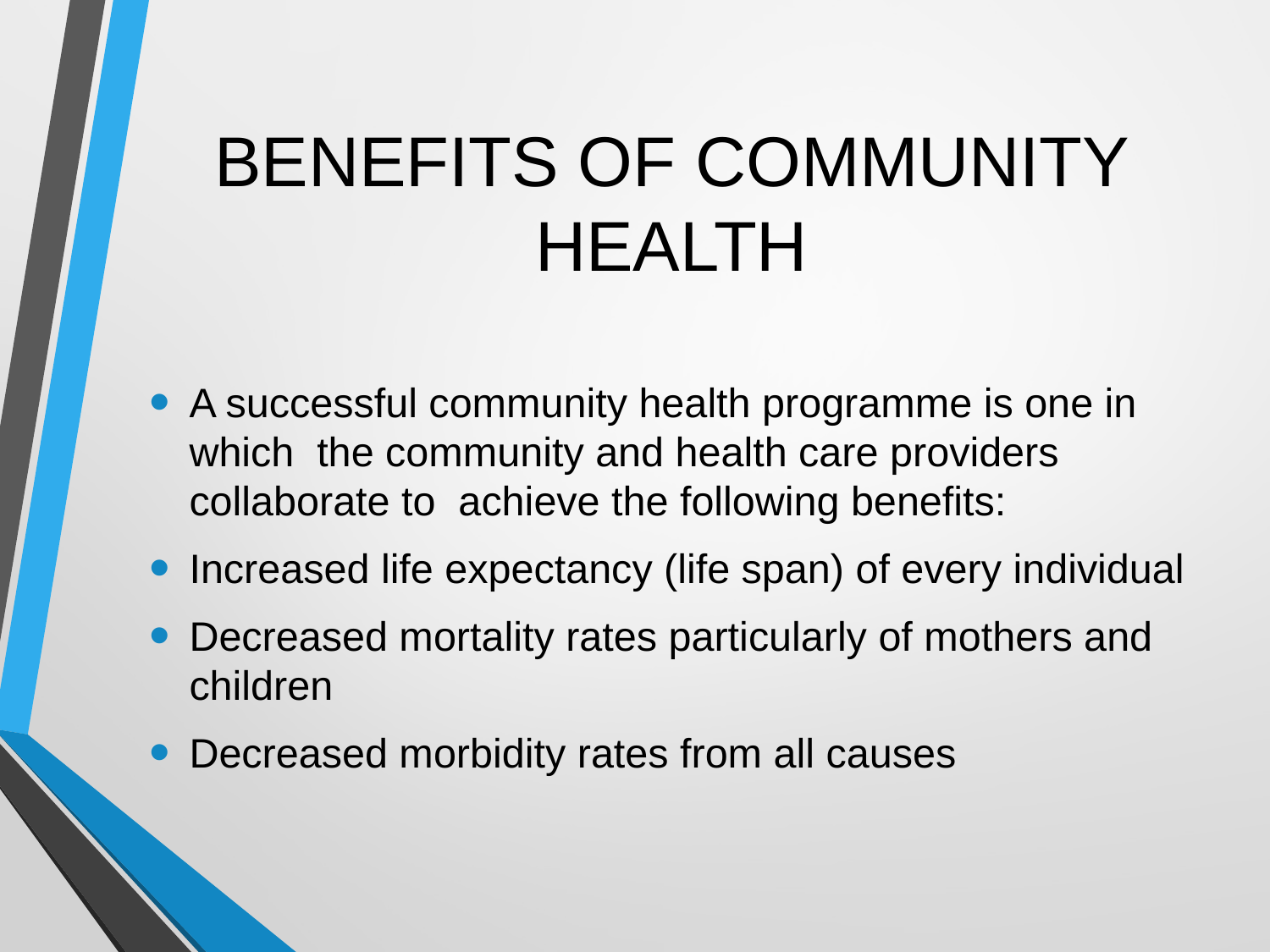

# BENEFITS OF COMMUNITY HEALTH
A successful community health programme is one in which  the community and health care providers collaborate to  achieve the following benefits:
Increased life expectancy (life span) of every individual
Decreased mortality rates particularly of mothers and  children
Decreased morbidity rates from all causes